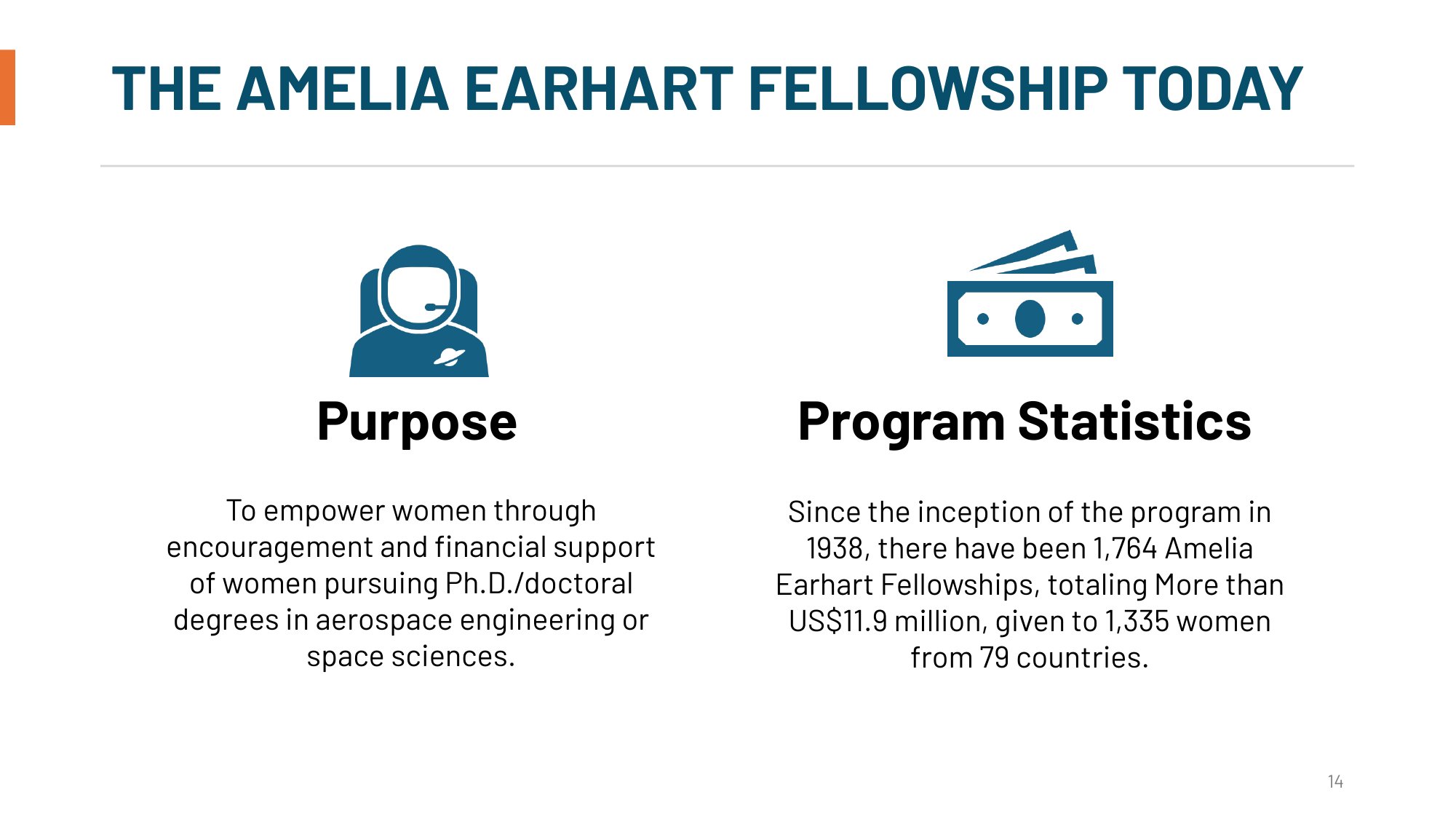

# THE AMELIA EARHART FELLOWSHIP TODAY

Purpose
To empower women through encouragement and financial support of women pursuing Ph.D./doctoral degrees in aerospace engineering or space sciences.
Program Statistics
Since the inception of the program in 1938, there have been 1,764 Amelia Earhart Fellowships, totaling More than US$11.9 million, given to 1,335 women from 79 countries.
14